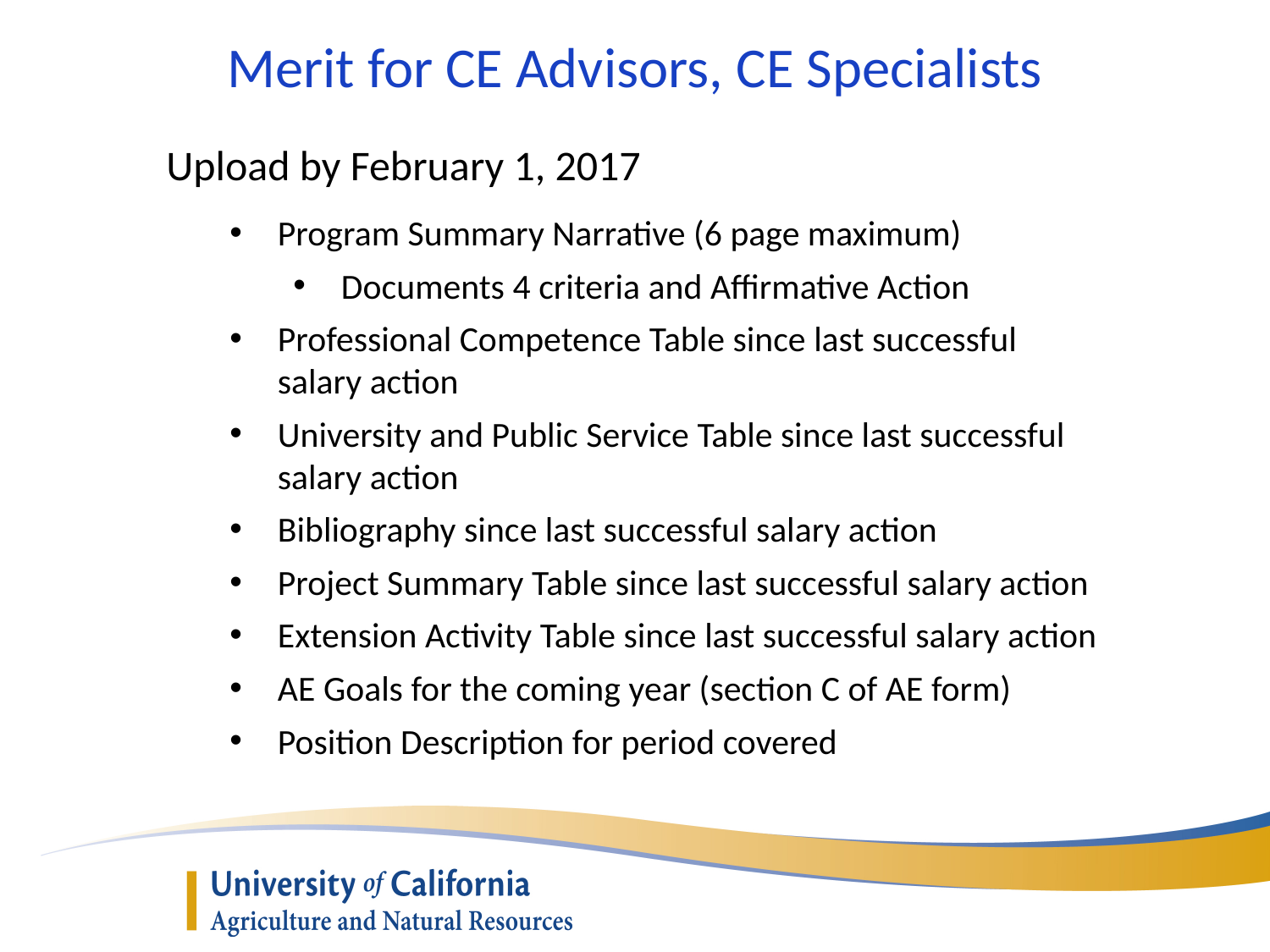

# Merit for CE Advisors, CE Specialists
Upload by February 1, 2017
Program Summary Narrative (6 page maximum)
Documents 4 criteria and Affirmative Action
Professional Competence Table since last successful salary action
University and Public Service Table since last successful salary action
Bibliography since last successful salary action
Project Summary Table since last successful salary action
Extension Activity Table since last successful salary action
AE Goals for the coming year (section C of AE form)
Position Description for period covered